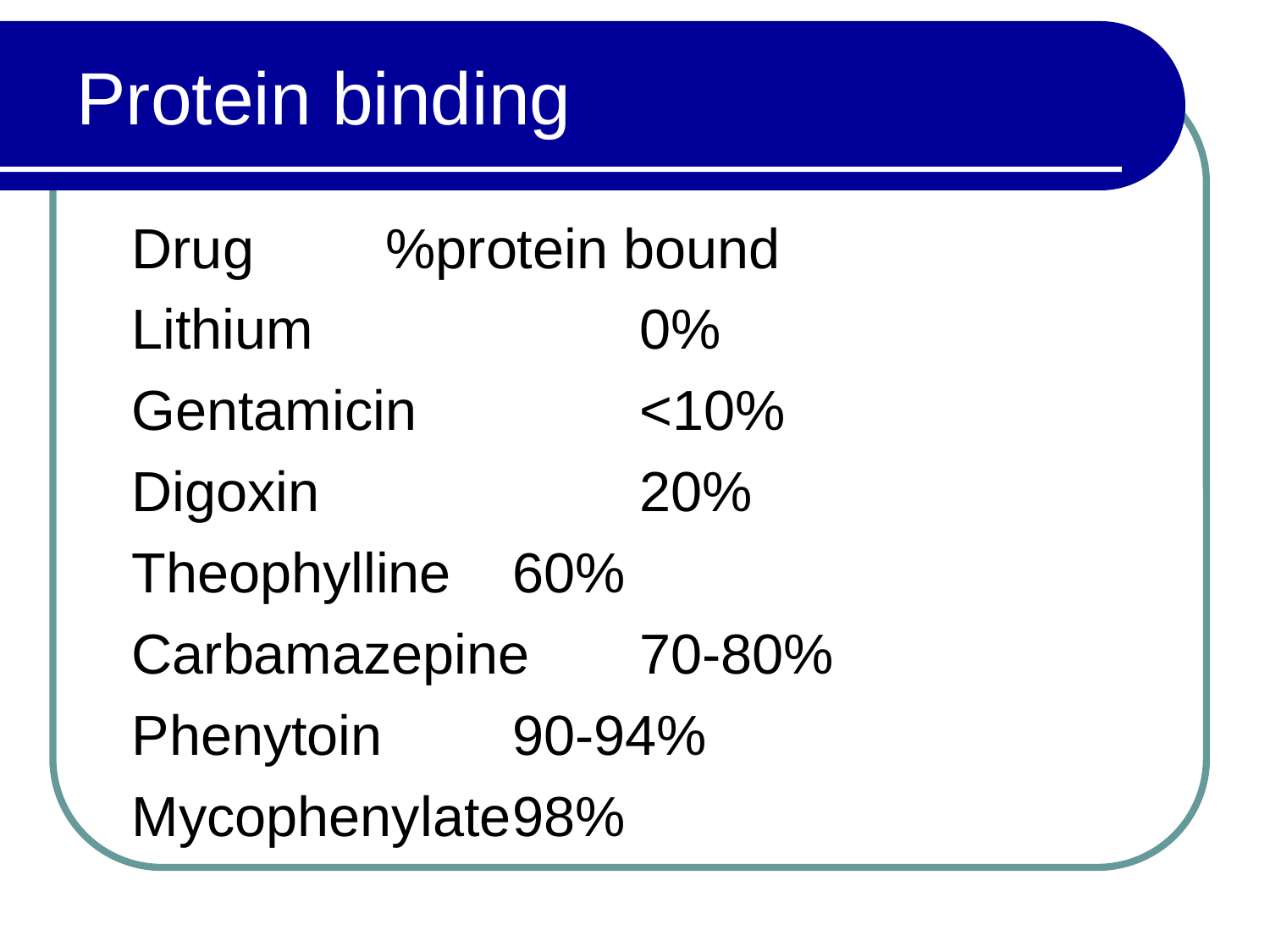

# Protein binding

Drug		%protein bound
Lithium			0%
Gentamicin		<10%
Digoxin			20%
Theophylline	60%
Carbamazepine	70-80%
Phenytoin		90-94%
Mycophenylate	98%